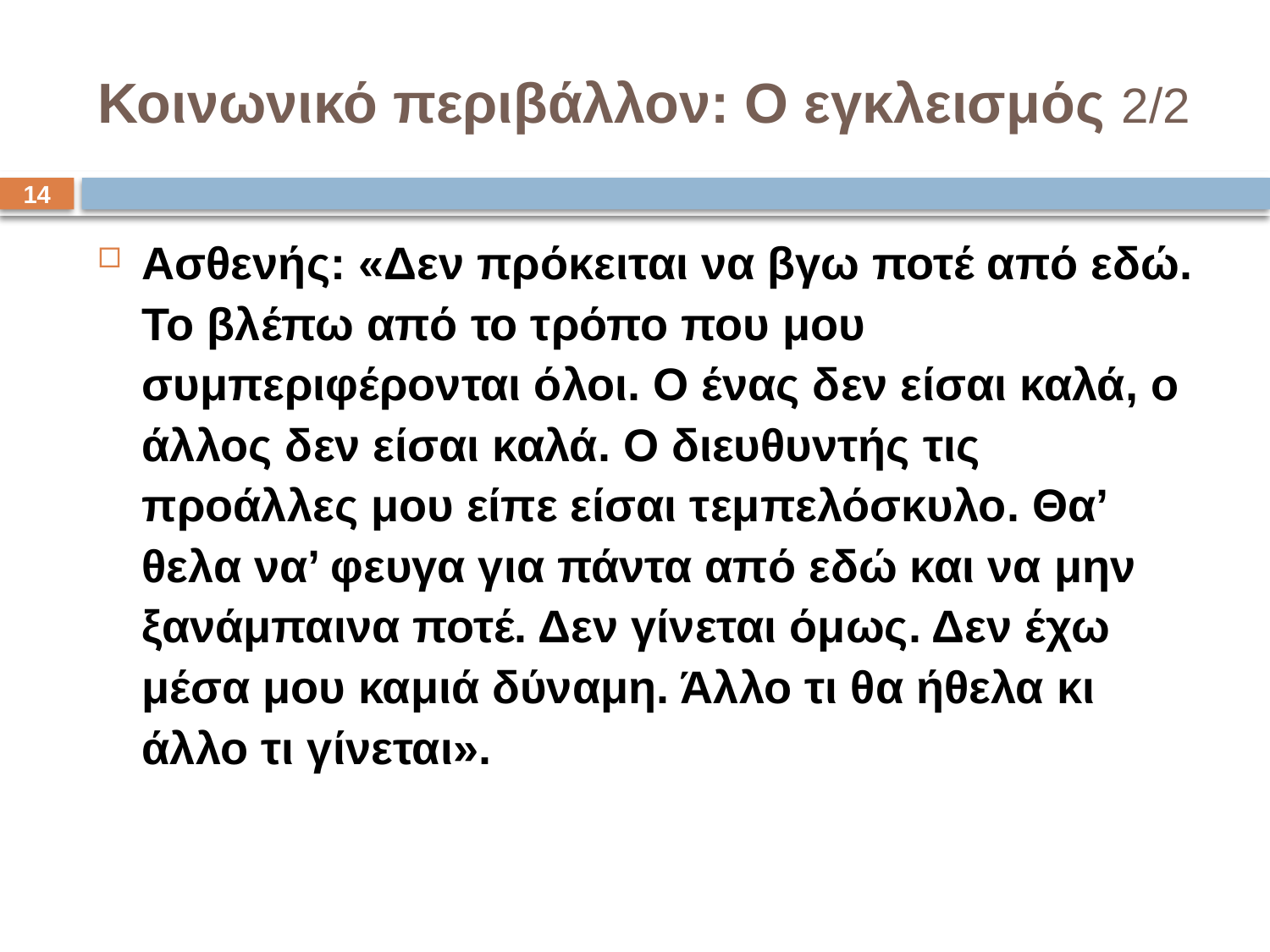

# Κοινωνικό περιβάλλον: Ο εγκλεισμός 2/2
14
Ασθενής: «Δεν πρόκειται να βγω ποτέ από εδώ. Το βλέπω από το τρόπο που μου συμπεριφέρονται όλοι. Ο ένας δεν είσαι καλά, ο άλλος δεν είσαι καλά. Ο διευθυντής τις προάλλες μου είπε είσαι τεμπελόσκυλο. Θα’ θελα να’ φευγα για πάντα από εδώ και να μην ξανάμπαινα ποτέ. Δεν γίνεται όμως. Δεν έχω μέσα μου καμιά δύναμη. Άλλο τι θα ήθελα κι άλλο τι γίνεται».